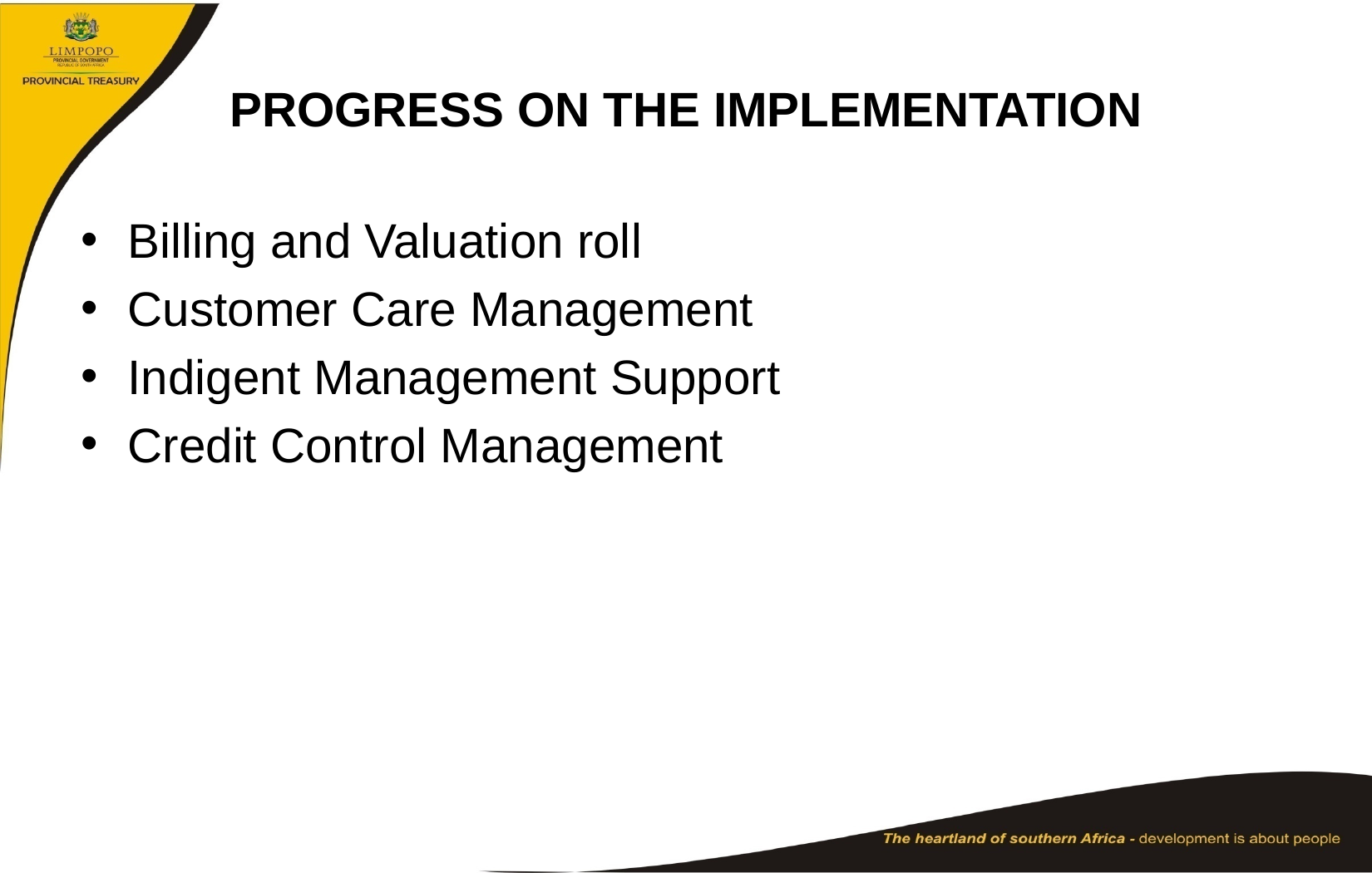

# PROGRESS ON THE IMPLEMENTATION
Billing and Valuation roll
Customer Care Management
Indigent Management Support
Credit Control Management